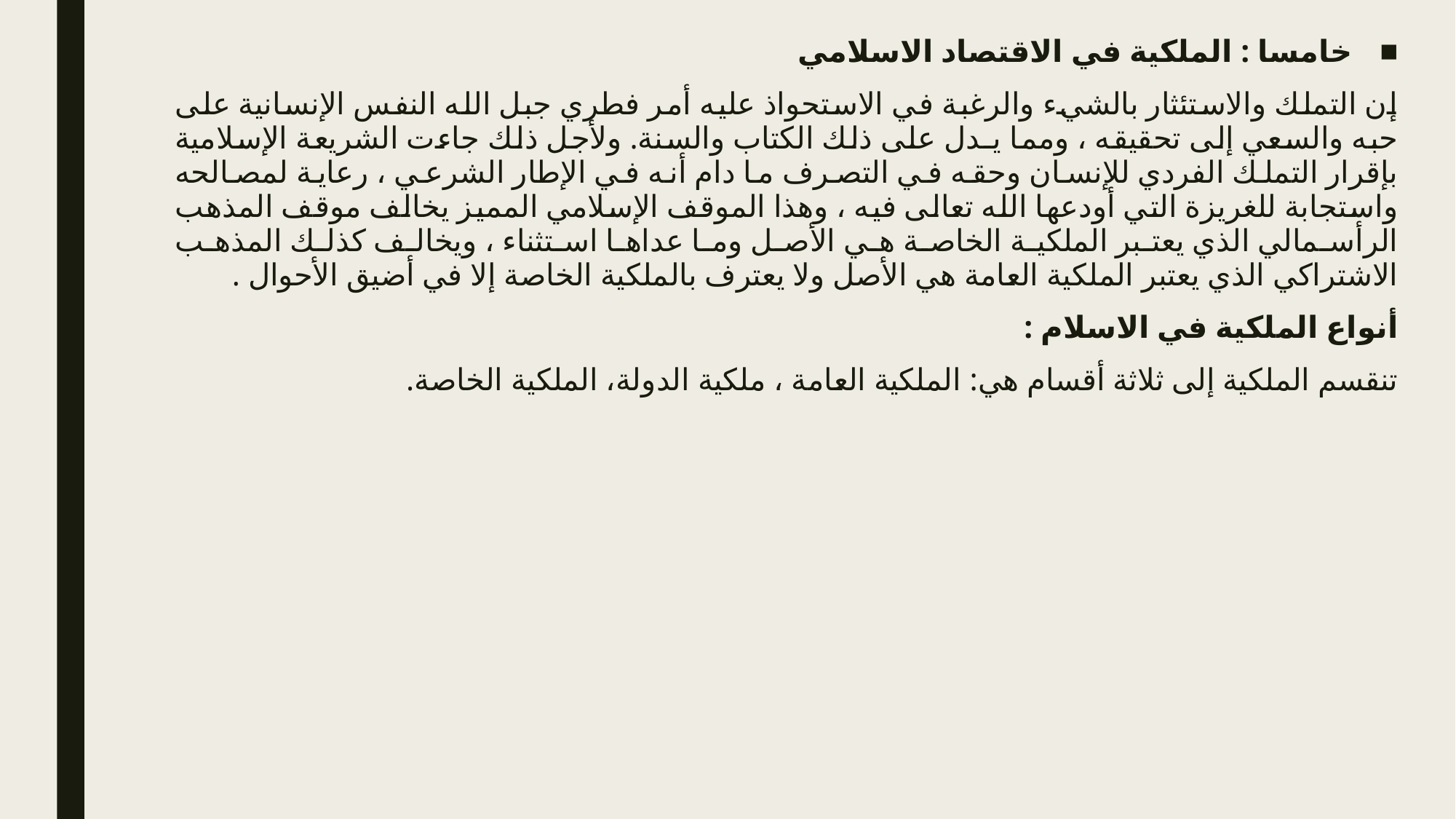

خامسا : الملكية في الاقتصاد الاسلامي
إن التملك والاستئثار بالشيء والرغبة في الاستحواذ عليه أمر فطري جبل الله النفس الإنسانية على حبه والسعي إلى تحقيقه ، ومما يـدل على ذلك الكتاب والسنة. ولأجل ذلك جاءت الشريعة الإسلامية بإقرار التملك الفردي للإنسان وحقه في التصرف ما دام أنه في الإطار الشرعي ، رعاية لمصالحه واستجابة للغريزة التي أودعها الله تعالى فيه ، وهذا الموقف الإسلامي المميز يخالف موقف المذهب الرأسمالي الذي يعتبر الملكية الخاصة هي الأصل وما عداها استثناء ، ويخالف كذلك المذهب الاشتراكي الذي يعتبر الملكية العامة هي الأصل ولا يعترف بالملكية الخاصة إلا في أضيق الأحوال .
أنواع الملكية في الاسلام :
تنقسم الملكية إلى ثلاثة أقسام هي: الملكية العامة ، ملكية الدولة، الملكية الخاصة.